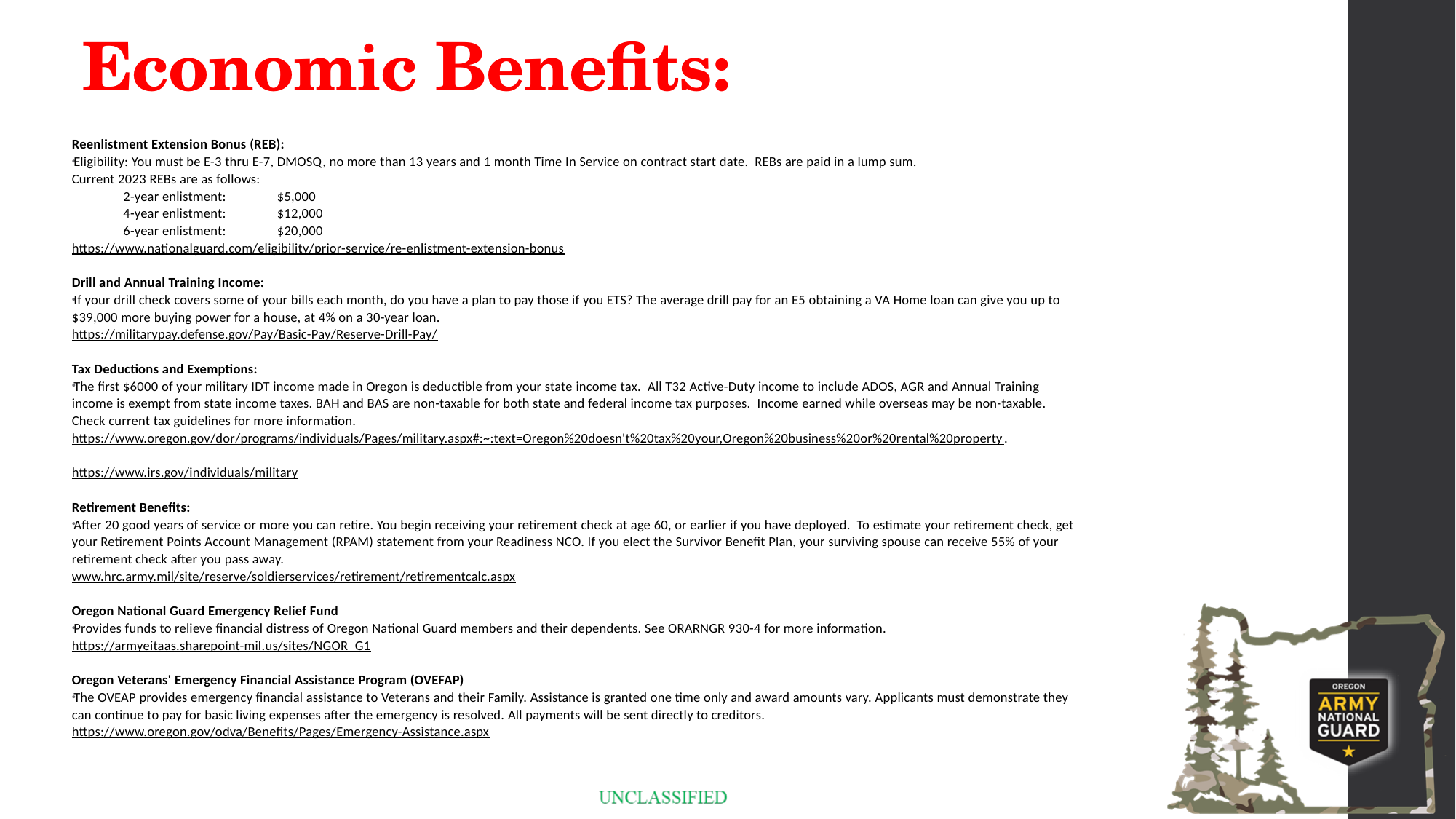

# Economic Benefits:
Reenlistment Extension Bonus (REB):
Eligibility: You must be E-3 thru E-7, DMOSQ, no more than 13 years and 1 month Time In Service on contract start date.  REBs are paid in a lump sum.
Current 2023 REBs are as follows:
	2-year enlistment:	$5,000
	4-year enlistment:	$12,000
	6-year enlistment:	$20,000
https://www.nationalguard.com/eligibility/prior-service/re-enlistment-extension-bonus

Drill and Annual Training Income:
If your drill check covers some of your bills each month, do you have a plan to pay those if you ETS? The average drill pay for an E5 obtaining a VA Home loan can give you up to $39,000 more buying power for a house, at 4% on a 30-year loan.
https://militarypay.defense.gov/Pay/Basic-Pay/Reserve-Drill-Pay/

Tax Deductions and Exemptions:
The first $6000 of your military IDT income made in Oregon is deductible from your state income tax.  All T32 Active-Duty income to include ADOS, AGR and Annual Training income is exempt from state income taxes. BAH and BAS are non-taxable for both state and federal income tax purposes.  Income earned while overseas may be non-taxable.  Check current tax guidelines for more information.
https://www.oregon.gov/dor/programs/individuals/Pages/military.aspx#:~:text=Oregon%20doesn't%20tax%20your,Oregon%20business%20or%20rental%20property.

https://www.irs.gov/individuals/military

Retirement Benefits:
After 20 good years of service or more you can retire. You begin receiving your retirement check at age 60, or earlier if you have deployed.  To estimate your retirement check, get your Retirement Points Account Management (RPAM) statement from your Readiness NCO. If you elect the Survivor Benefit Plan, your surviving spouse can receive 55% of your retirement check after you pass away.
www.hrc.army.mil/site/reserve/soldierservices/retirement/retirementcalc.aspx

Oregon National Guard Emergency Relief Fund
Provides funds to relieve financial distress of Oregon National Guard members and their dependents. See ORARNGR 930-4 for more information.
https://armyeitaas.sharepoint-mil.us/sites/NGOR_G1

Oregon Veterans' Emergency Financial Assistance Program (OVEFAP)
The OVEAP provides emergency financial assistance to Veterans and their Family. Assistance is granted one time only and award amounts vary. Applicants must demonstrate they can continue to pay for basic living expenses after the emergency is resolved. All payments will be sent directly to creditors.
https://www.oregon.gov/odva/Benefits/Pages/Emergency-Assistance.aspx